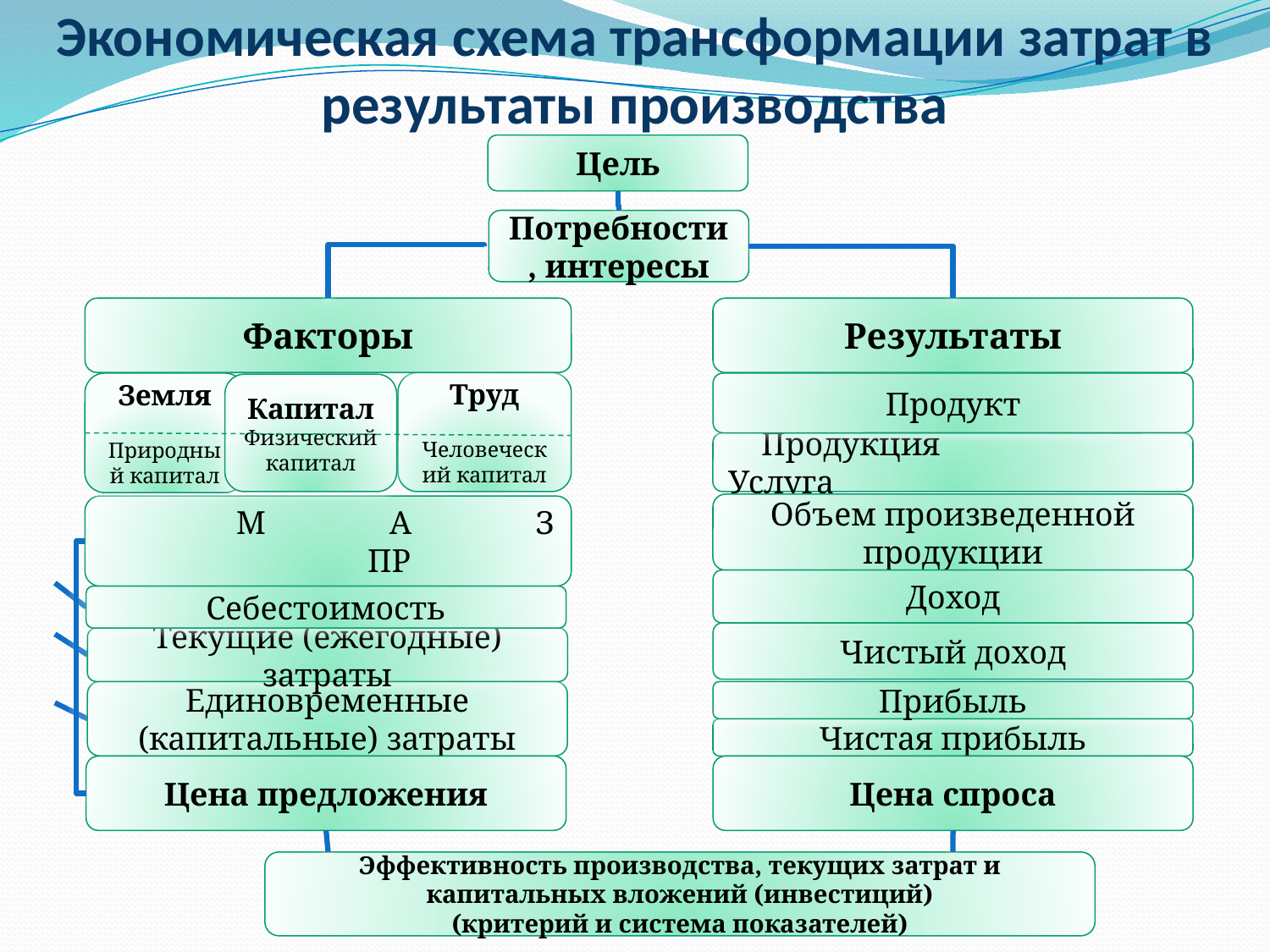

# Экономическая схема трансформации затрат в результаты производства
Цель
Потребности, интересы
Факторы
Результаты
Земля

Природный капитал
Продукт
Капитал
Физический капитал
    Продукция                  Услуга
Объем произведенной продукции
МАЗ
                   ПР
Доход
Себестоимость
Чистый доход
Текущие (ежегодные) затраты
Единовременные (капитальные) затраты
Прибыль
Чистая прибыль
Цена предложения
Цена спроса
Эффективность производства, текущих затрат и капитальных вложений (инвестиций)
(критерий и система показателей)
Труд

Человеческий капитал